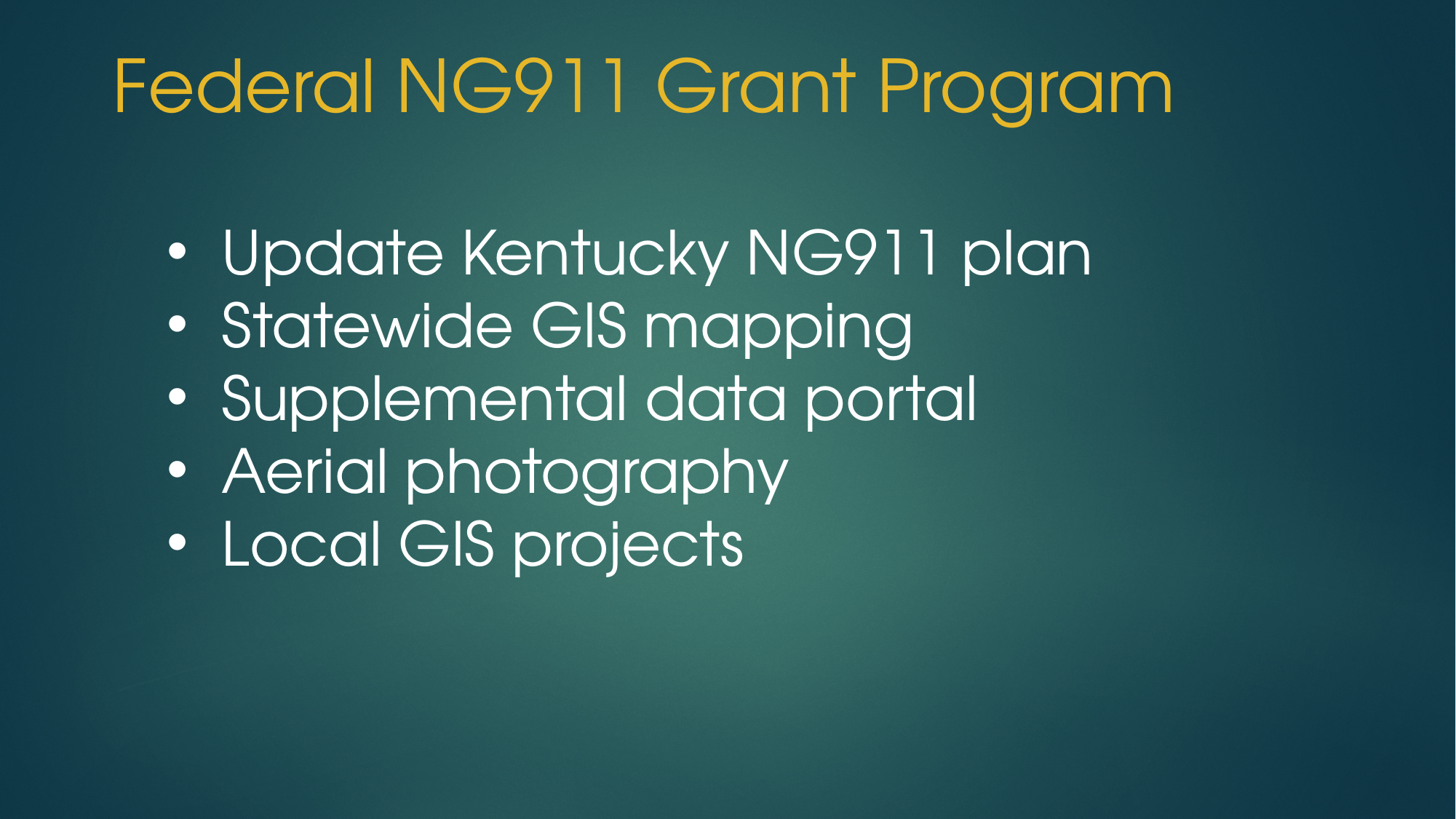

Federal NG911 Grant Program

Update Kentucky NG911 plan
Statewide GIS mapping
Supplemental data portal
Aerial photography
Local GIS projects